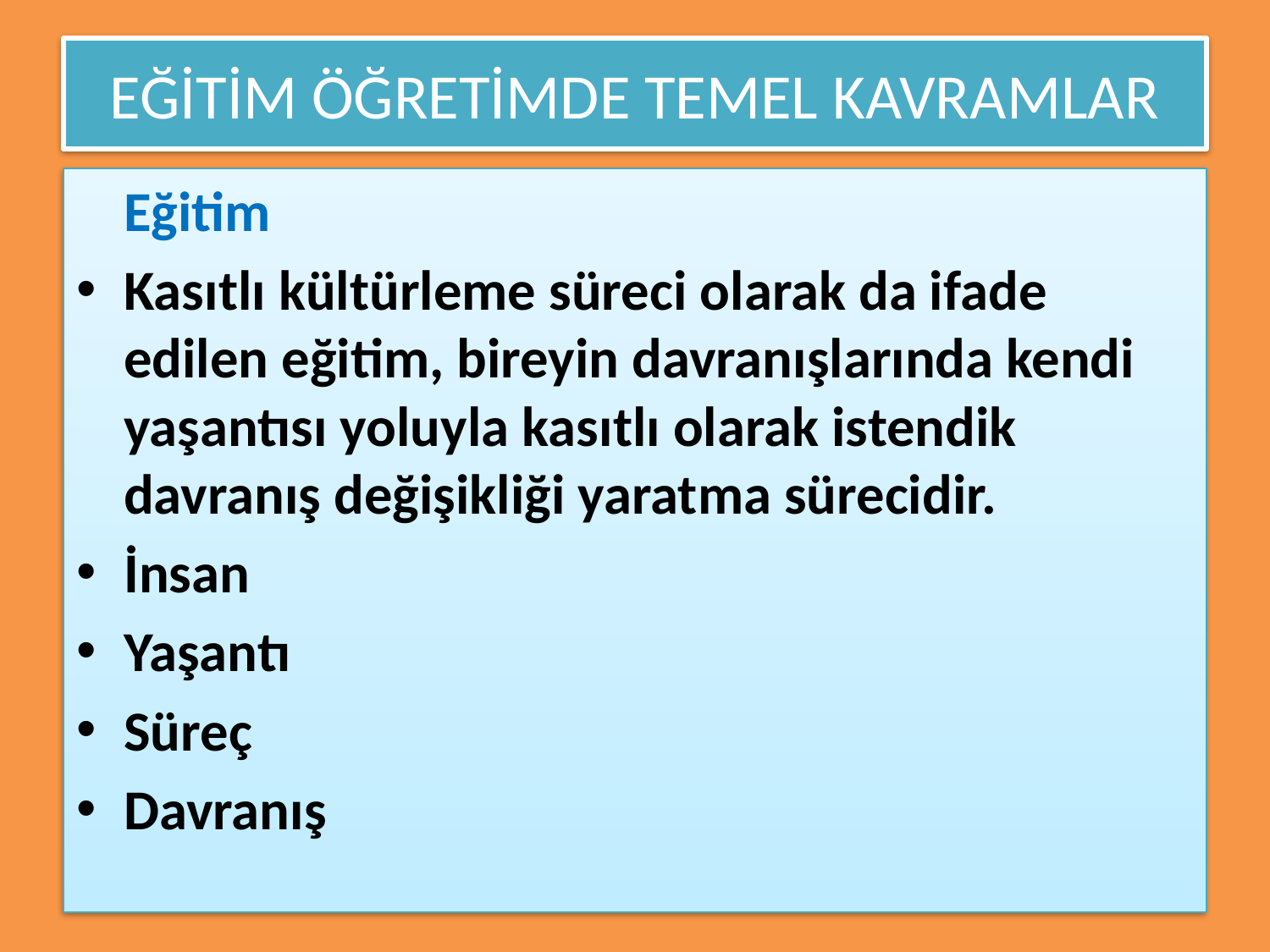

# EĞİTİM ÖĞRETİMDE TEMEL KAVRAMLAR
	Eğitim
Kasıtlı kültürleme süreci olarak da ifade edilen eğitim, bireyin davranışlarında kendi yaşantısı yoluyla kasıtlı olarak istendik davranış değişikliği yaratma sürecidir.
İnsan
Yaşantı
Süreç
Davranış